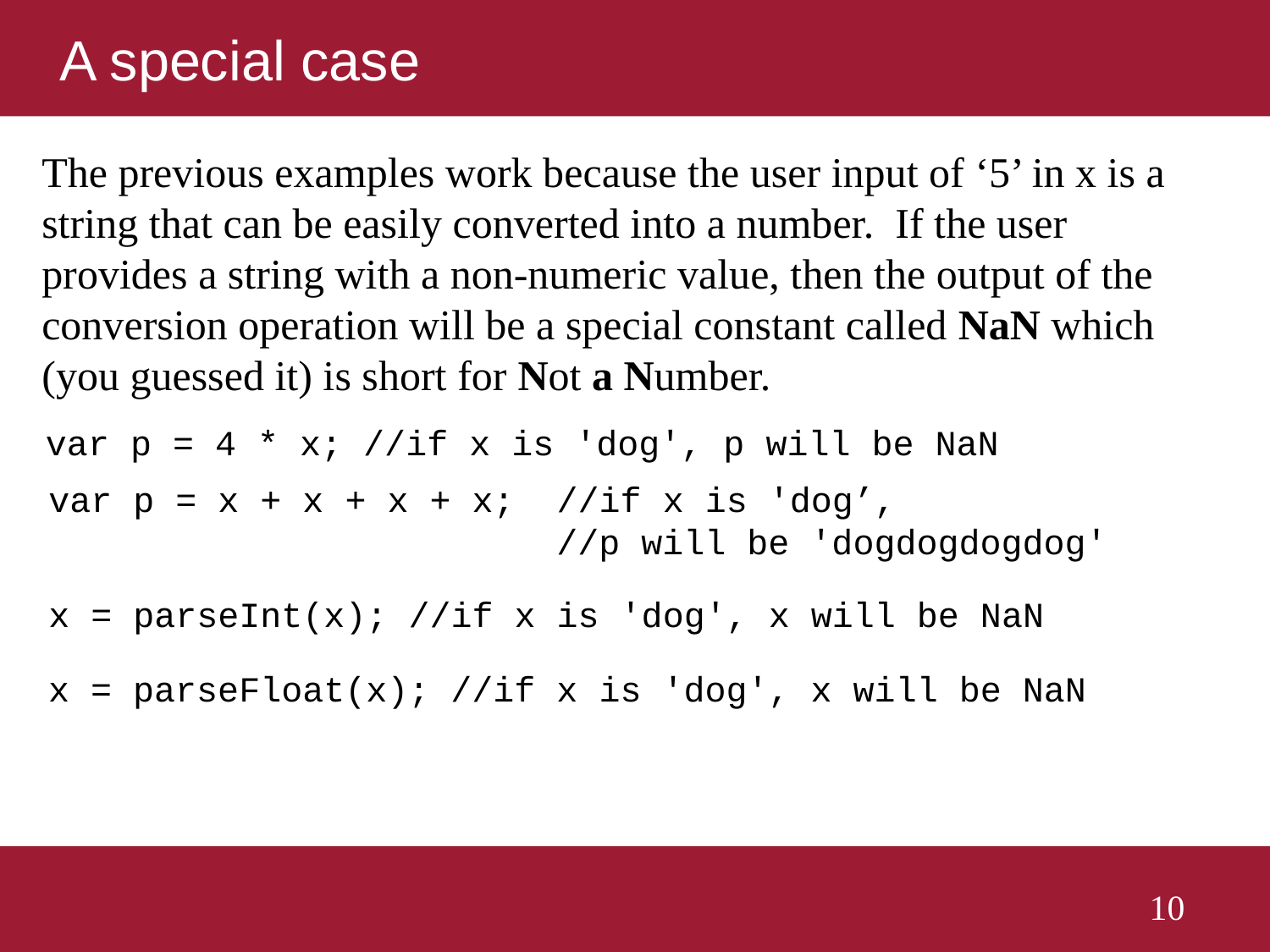

# A special case
The previous examples work because the user input of ‘5’ in x is a string that can be easily converted into a number.  If the user provides a string with a non-numeric value, then the output of the conversion operation will be a special constant called NaN which (you guessed it) is short for Not a Number.
var p = 4 * x; //if x is 'dog', p will be NaN
var p = x + x + x + x;  //if x is 'dog’,
				//p will be 'dogdogdogdog'
x = parseInt(x); //if x is 'dog', x will be NaN
x = parseFloat(x); //if x is 'dog', x will be NaN
10